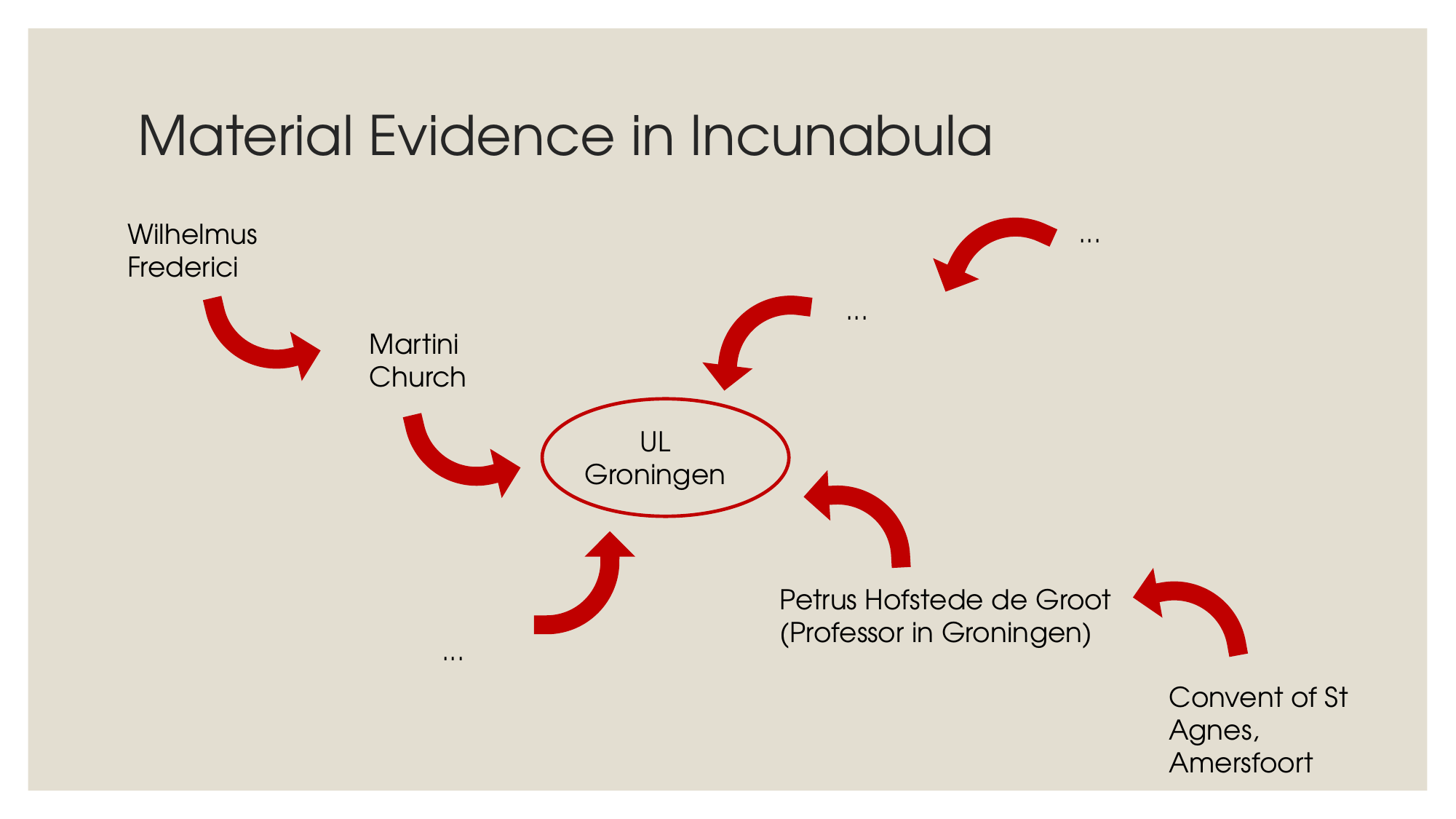

# Material Evidence in Incunabula

...
Wilhelmus Frederici

...

Martini Church

UL Groningen

Petrus Hofstede de Groot
(Professor in Groningen)
...
Convent of St Agnes, Amersfoort